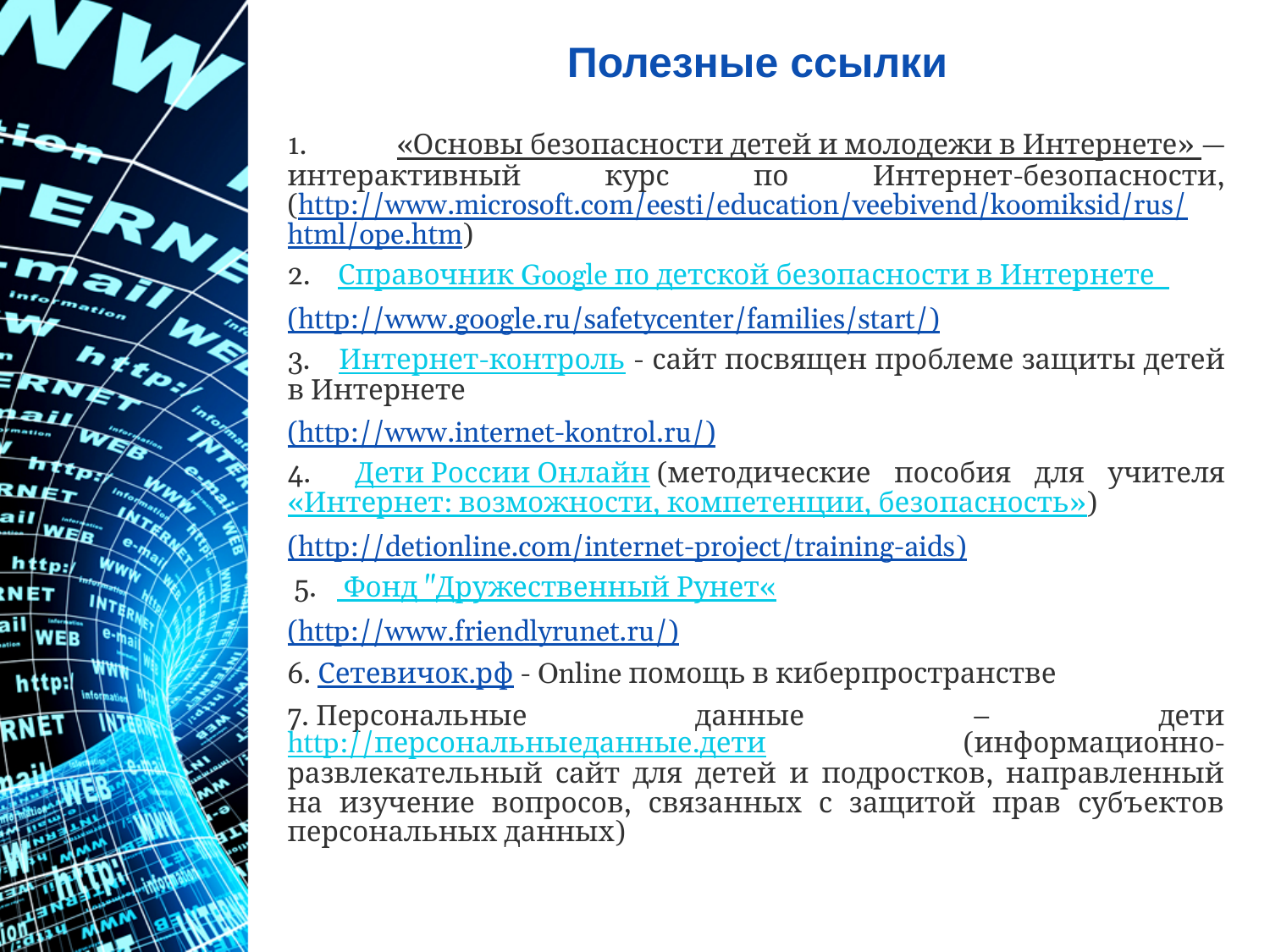

# Полезные ссылки
1.    «Основы безопасности детей и молодежи в Интернете» — интерактивный курс по Интернет-безопасности, (http://www.microsoft.com/eesti/education/veebivend/koomiksid/rus/html/ope.htm)
2.    Справочник Google по детской безопасности в Интернете
(http://www.google.ru/safetycenter/families/start/)
3.    Интернет-контроль - сайт посвящен проблеме защиты детей в Интернете
(http://www.internet-kontrol.ru/)
4.    Дети России Онлайн (методические пособия для учителя «Интернет: возможности, компетенции, безопасность»)
(http://detionline.com/internet-project/training-aids)
 5.    Фонд "Дружественный Рунет«
(http://www.friendlyrunet.ru/)
6. Сетевичок.рф - Online помощь в киберпространстве
7. Персональные данные – дети http://персональныеданные.дети (информационно-развлекательный сайт для детей и подростков, направленный на изучение вопросов, связанных с защитой прав субъектов персональных данных)